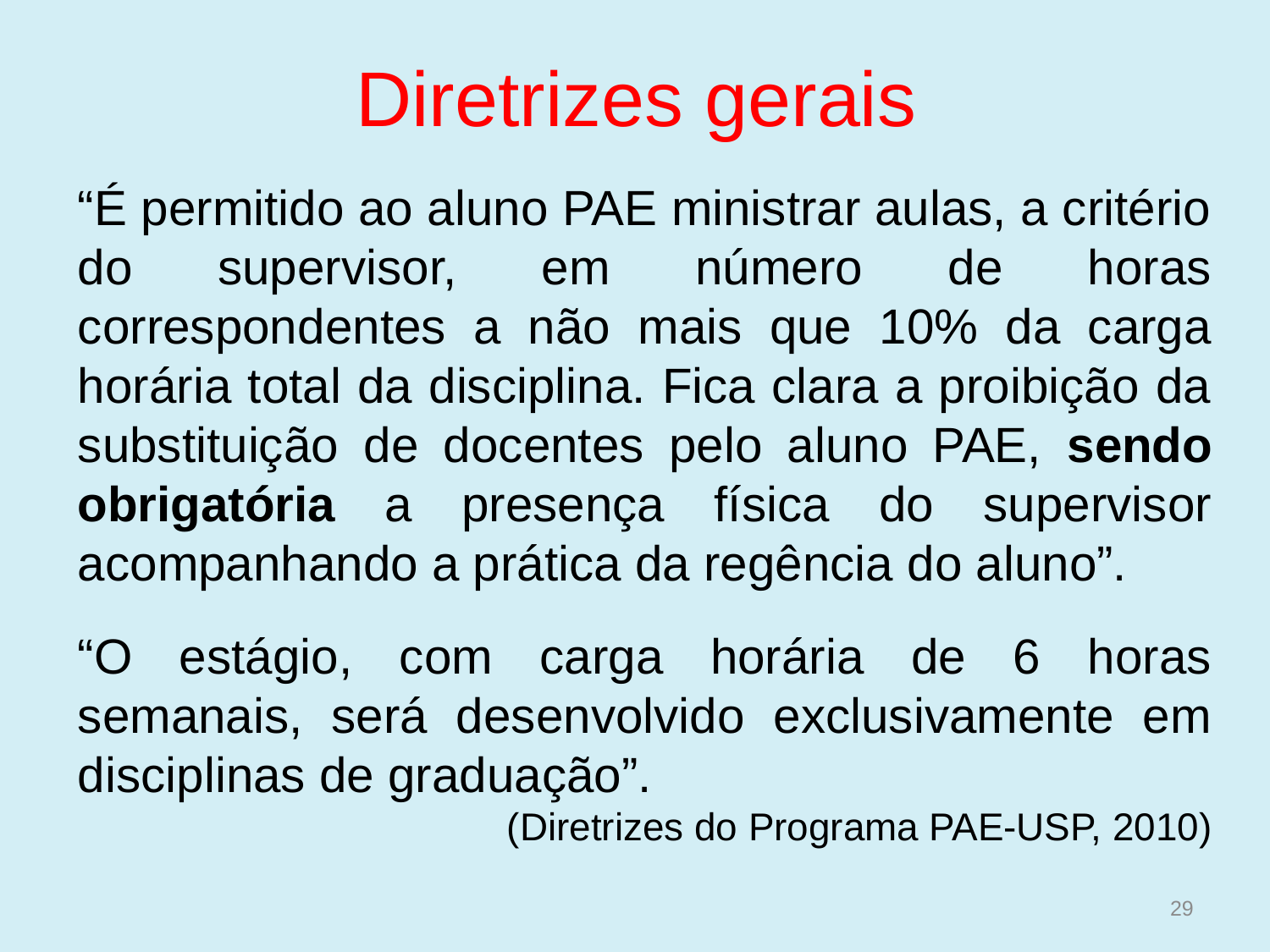

# Diretrizes gerais
“É permitido ao aluno PAE ministrar aulas, a critério do supervisor, em número de horas correspondentes a não mais que 10% da carga horária total da disciplina. Fica clara a proibição da substituição de docentes pelo aluno PAE, sendo obrigatória a presença física do supervisor acompanhando a prática da regência do aluno”.

“O estágio, com carga horária de 6 horas semanais, será desenvolvido exclusivamente em disciplinas de graduação”.
(Diretrizes do Programa PAE-USP, 2010)
29